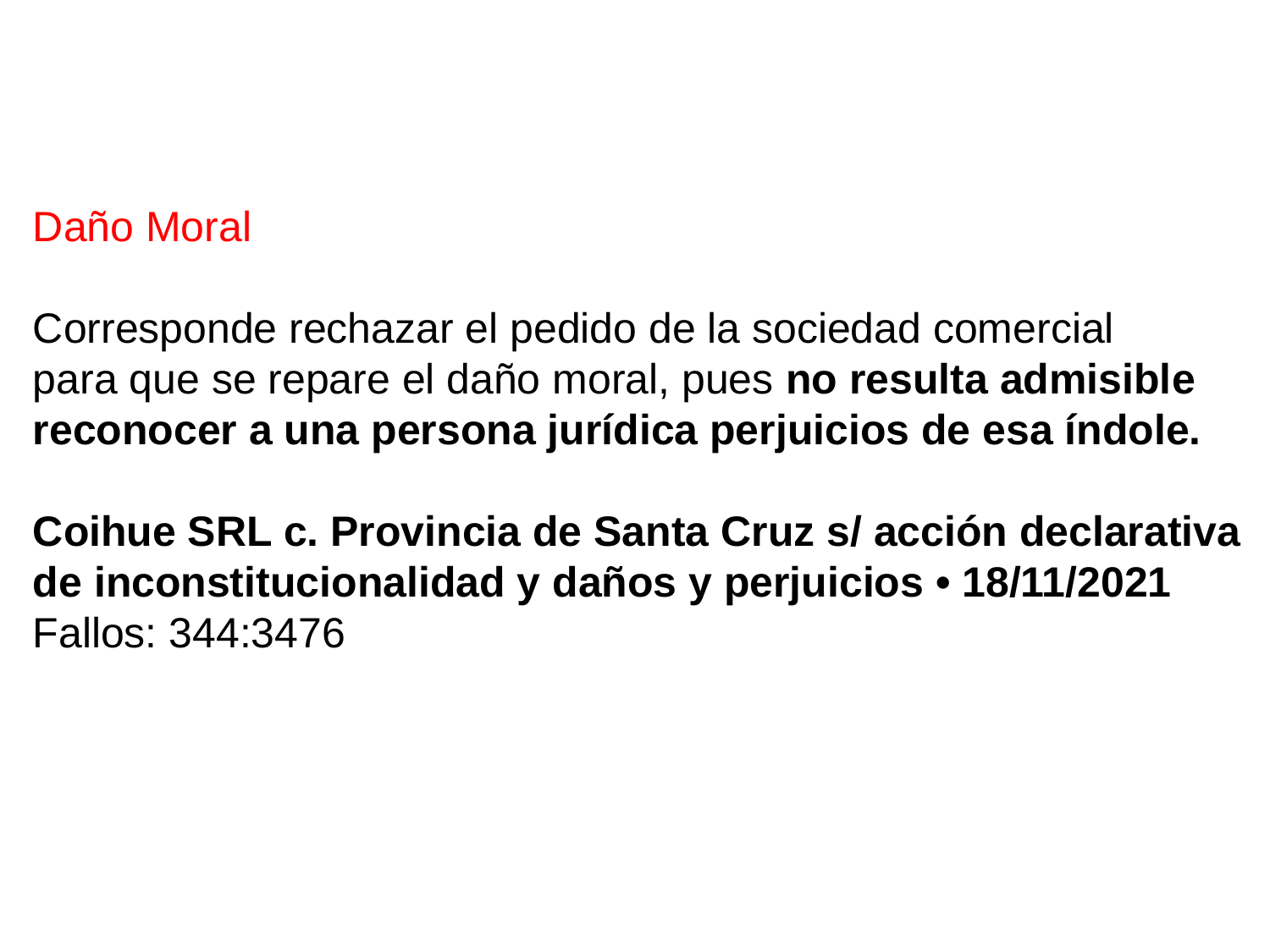

Daño Moral

Corresponde rechazar el pedido de la sociedad comercial
para que se repare el daño moral, pues no resulta admisible
reconocer a una persona jurídica perjuicios de esa índole.
Coihue SRL c. Provincia de Santa Cruz s/ acción declarativa
de inconstitucionalidad y daños y perjuicios • 18/11/2021
Fallos: 344:3476